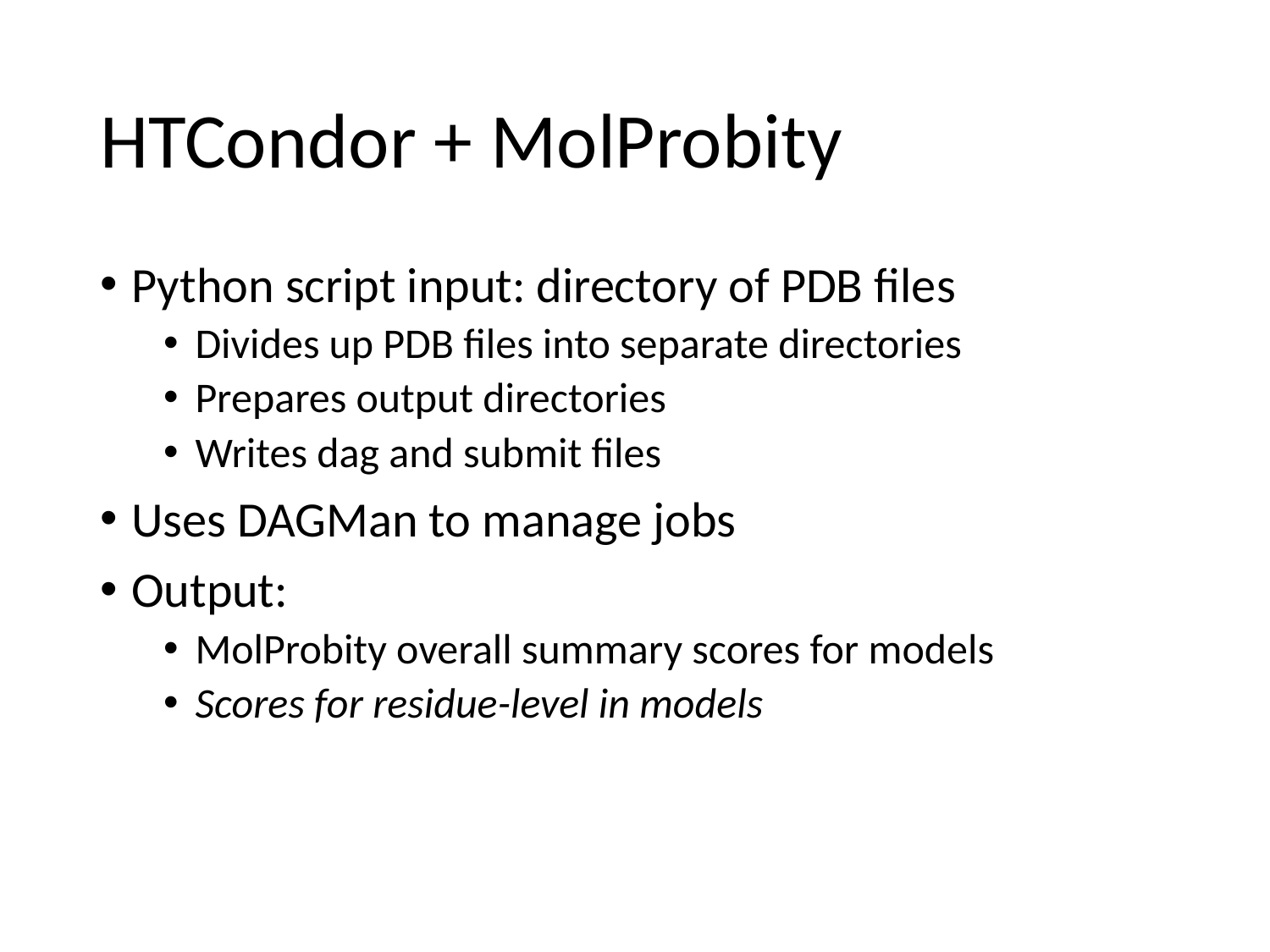

# HTCondor + MolProbity
Python script input: directory of PDB files
Divides up PDB files into separate directories
Prepares output directories
Writes dag and submit files
Uses DAGMan to manage jobs
Output:
MolProbity overall summary scores for models
Scores for residue-level in models